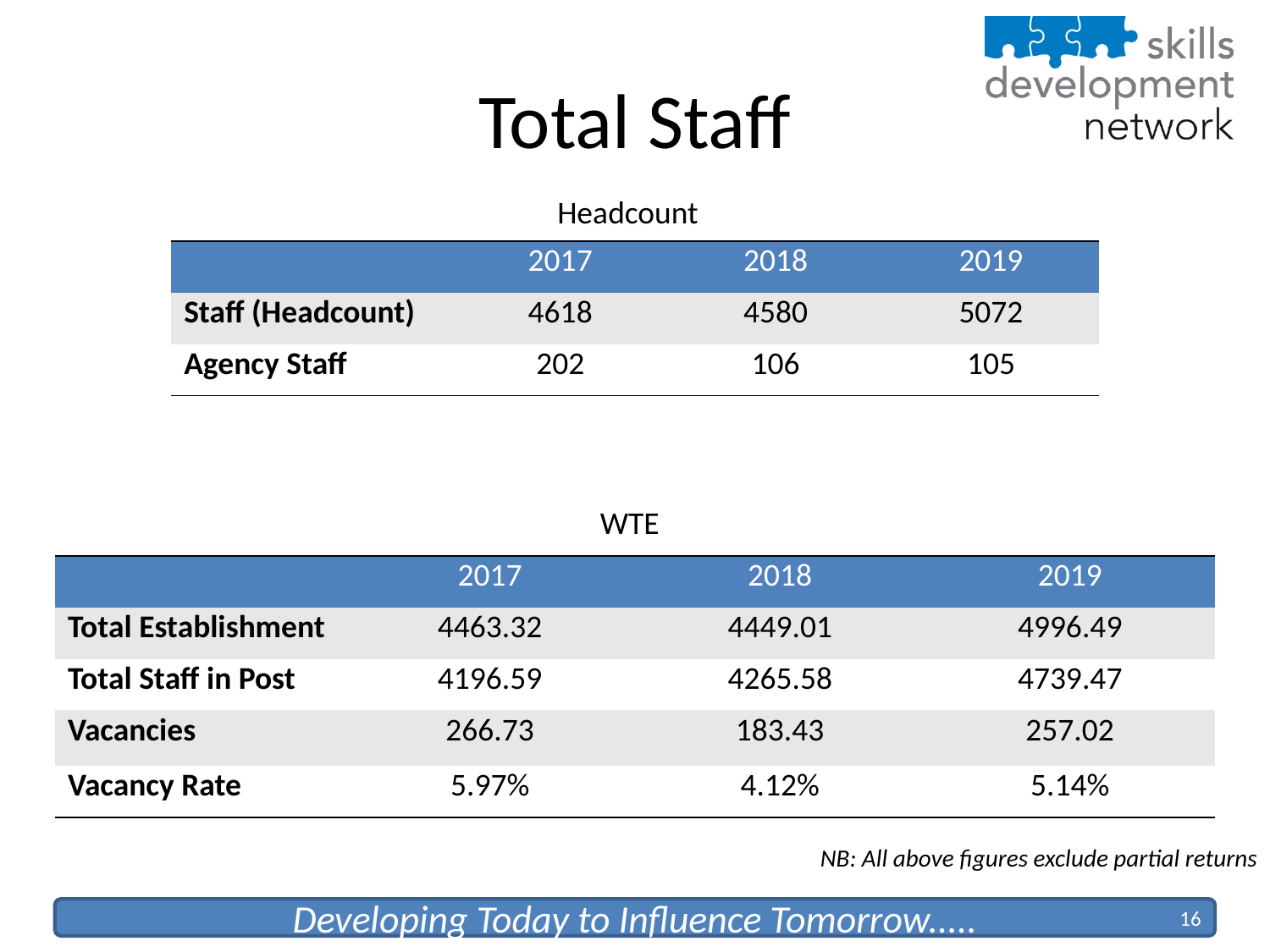

# Total Staff
Headcount
|  | 2017 | 2018 | 2019 |
| --- | --- | --- | --- |
| Staff (Headcount) | 4618 | 4580 | 5072 |
| Agency Staff | 202 | 106 | 105 |
WTE
|  | 2017 | 2018 | 2019 |
| --- | --- | --- | --- |
| Total Establishment | 4463.32 | 4449.01 | 4996.49 |
| Total Staff in Post | 4196.59 | 4265.58 | 4739.47 |
| Vacancies | 266.73 | 183.43 | 257.02 |
| Vacancy Rate | 5.97% | 4.12% | 5.14% |
NB: All above figures exclude partial returns
16